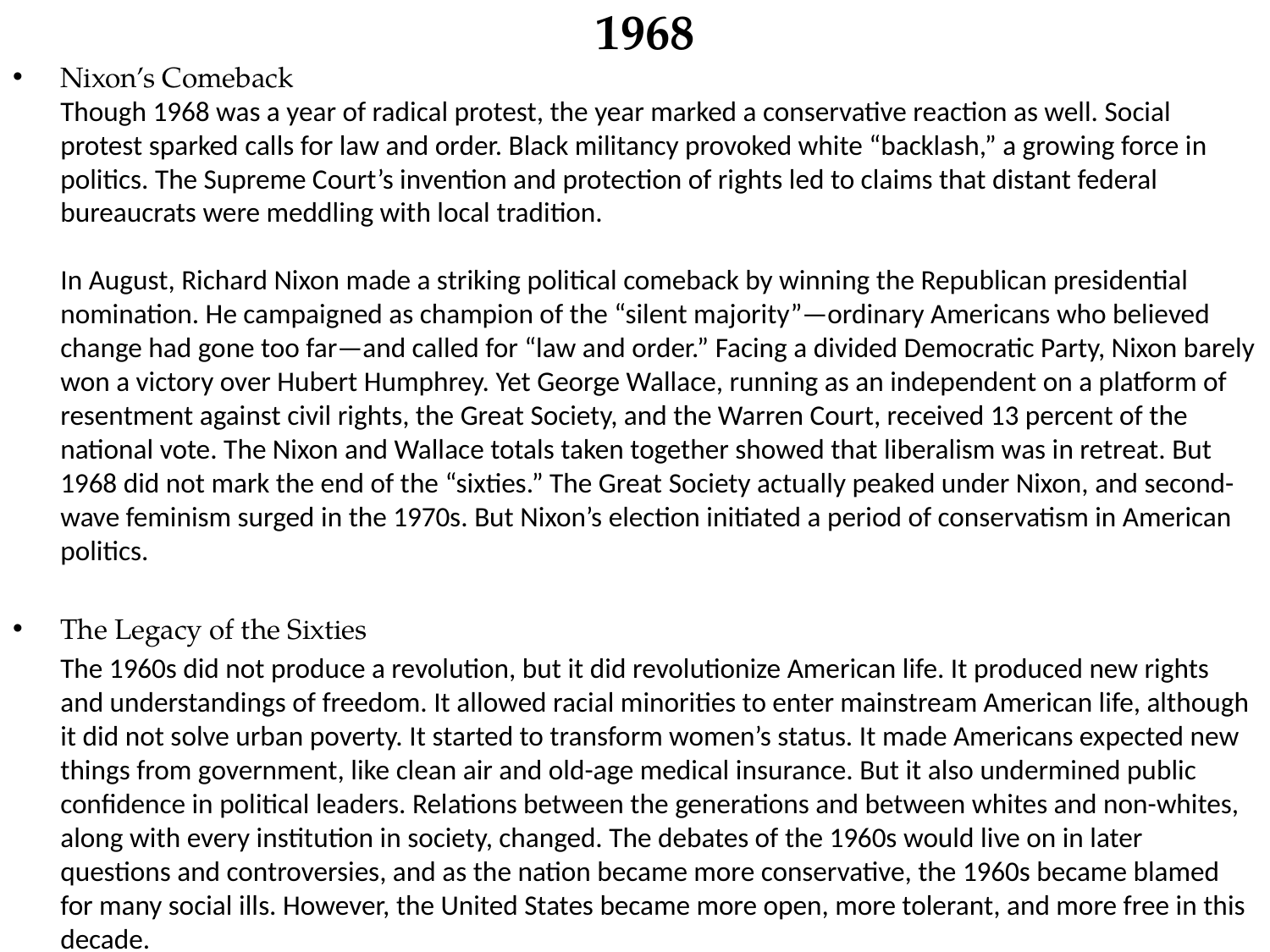

# 1968
Nixon’s Comeback
	Though 1968 was a year of radical protest, the year marked a conservative reaction as well. Social protest sparked calls for law and order. Black militancy provoked white “backlash,” a growing force in politics. The Supreme Court’s invention and protection of rights led to claims that distant federal bureaucrats were meddling with local tradition.

	In August, Richard Nixon made a striking political comeback by winning the Republican presidential nomination. He campaigned as champion of the “silent majority”—ordinary Americans who believed change had gone too far—and called for “law and order.” Facing a divided Democratic Party, Nixon barely won a victory over Hubert Humphrey. Yet George Wallace, running as an independent on a platform of resentment against civil rights, the Great Society, and the Warren Court, received 13 percent of the national vote. The Nixon and Wallace totals taken together showed that liberalism was in retreat. But 1968 did not mark the end of the “sixties.” The Great Society actually peaked under Nixon, and second-wave feminism surged in the 1970s. But Nixon’s election initiated a period of conservatism in American politics.

The Legacy of the Sixties
	The 1960s did not produce a revolution, but it did revolutionize American life. It produced new rights and understandings of freedom. It allowed racial minorities to enter mainstream American life, although it did not solve urban poverty. It started to transform women’s status. It made Americans expected new things from government, like clean air and old-age medical insurance. But it also undermined public confidence in political leaders. Relations between the generations and between whites and non-whites, along with every institution in society, changed. The debates of the 1960s would live on in later questions and controversies, and as the nation became more conservative, the 1960s became blamed for many social ills. However, the United States became more open, more tolerant, and more free in this decade.